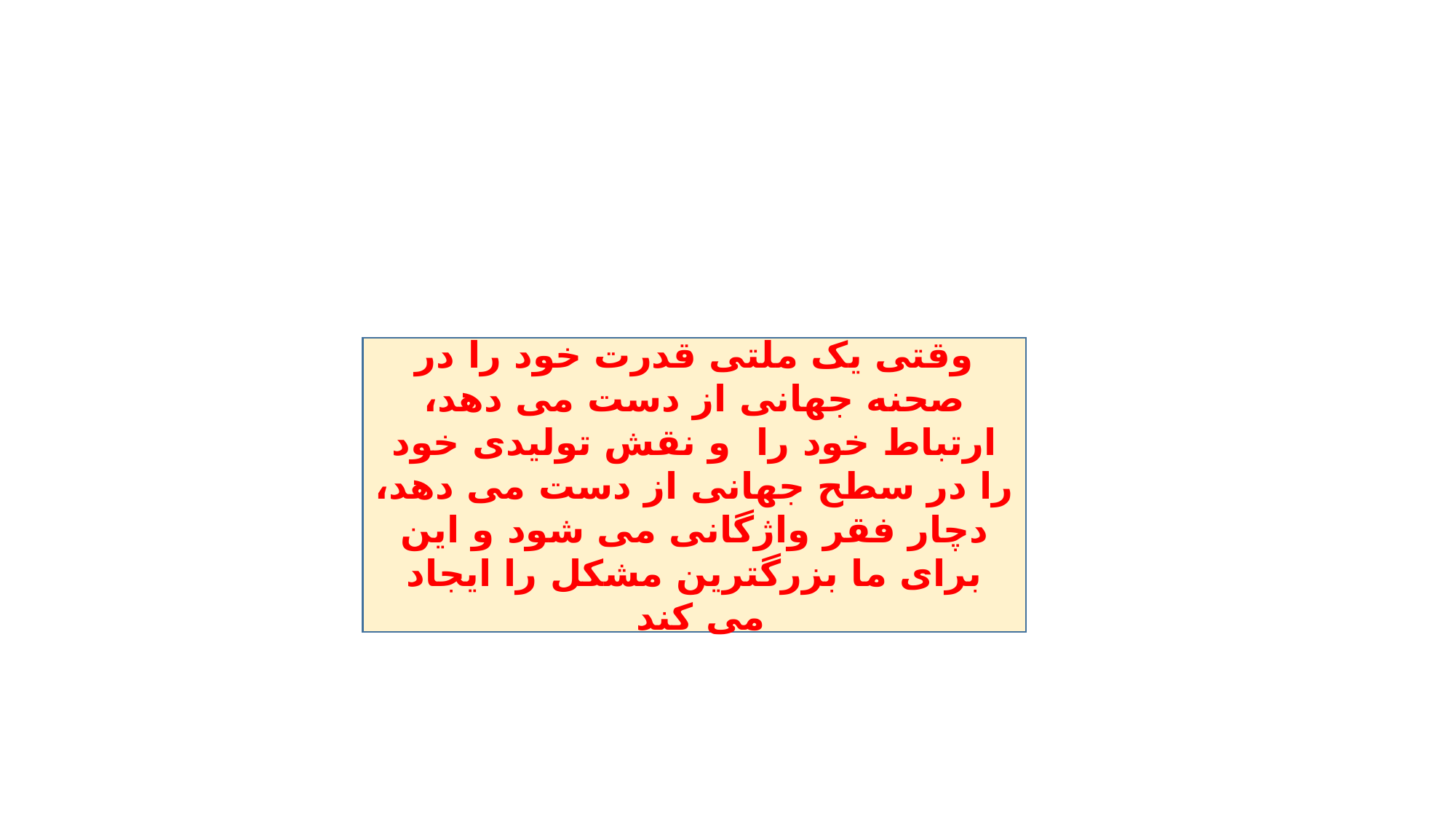

#

وقتی یک ملتی قدرت خود را در صحنه جهانی از دست می دهد، ارتباط خود را  و نقش تولیدی خود را در سطح جهانی از دست می دهد، دچار فقر واژگانی می شود و این برای ما بزرگترین مشکل را ایجاد می کند